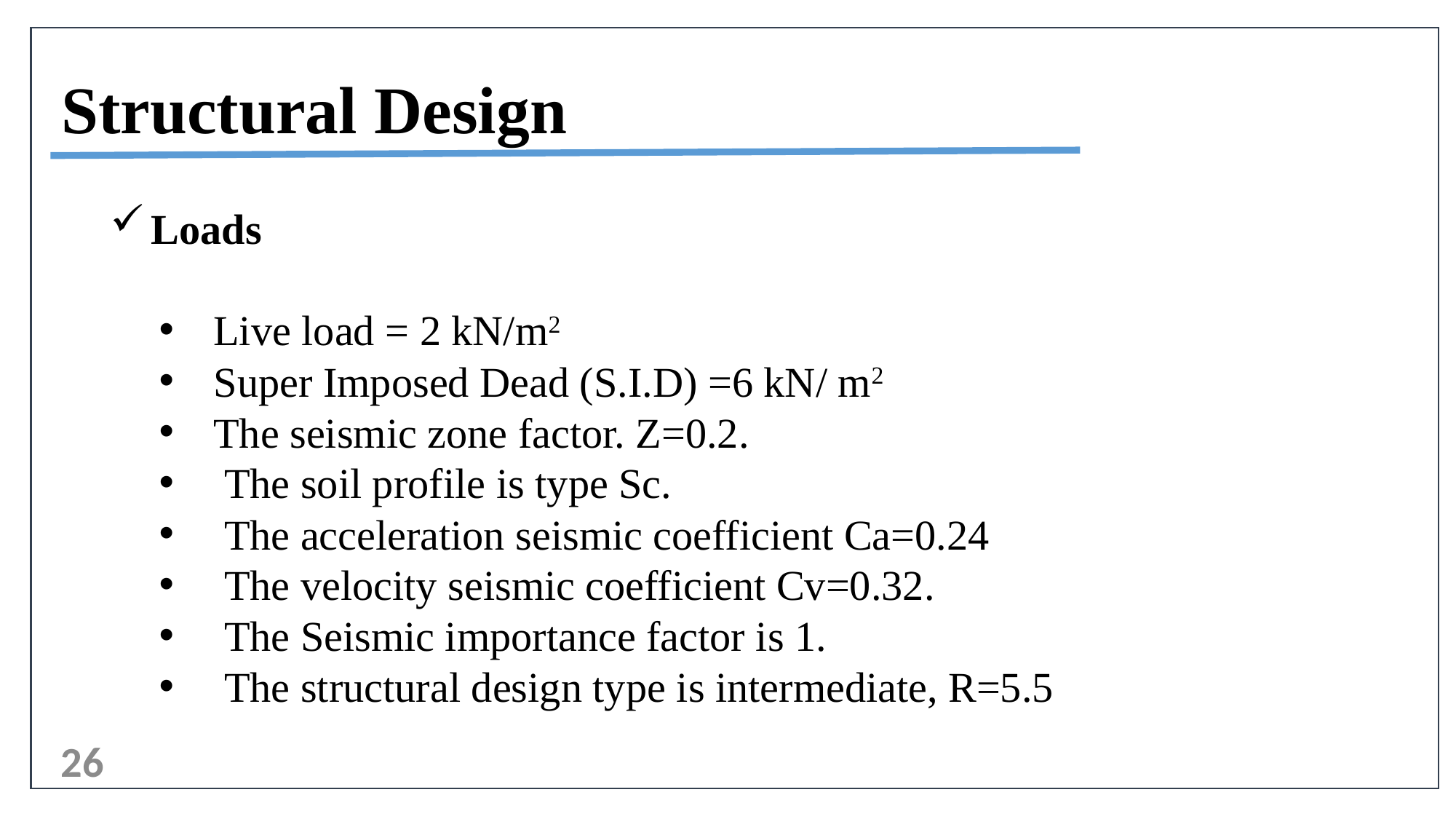

Structural Design
Loads

Live load = 2 kN/m2
Super Imposed Dead (S.I.D) =6 kN/ m2
The seismic zone factor. Z=0.2.
 The soil profile is type Sc.
 The acceleration seismic coefficient Ca=0.24
 The velocity seismic coefficient Cv=0.32.
 The Seismic importance factor is 1.
 The structural design type is intermediate, R=5.5

26